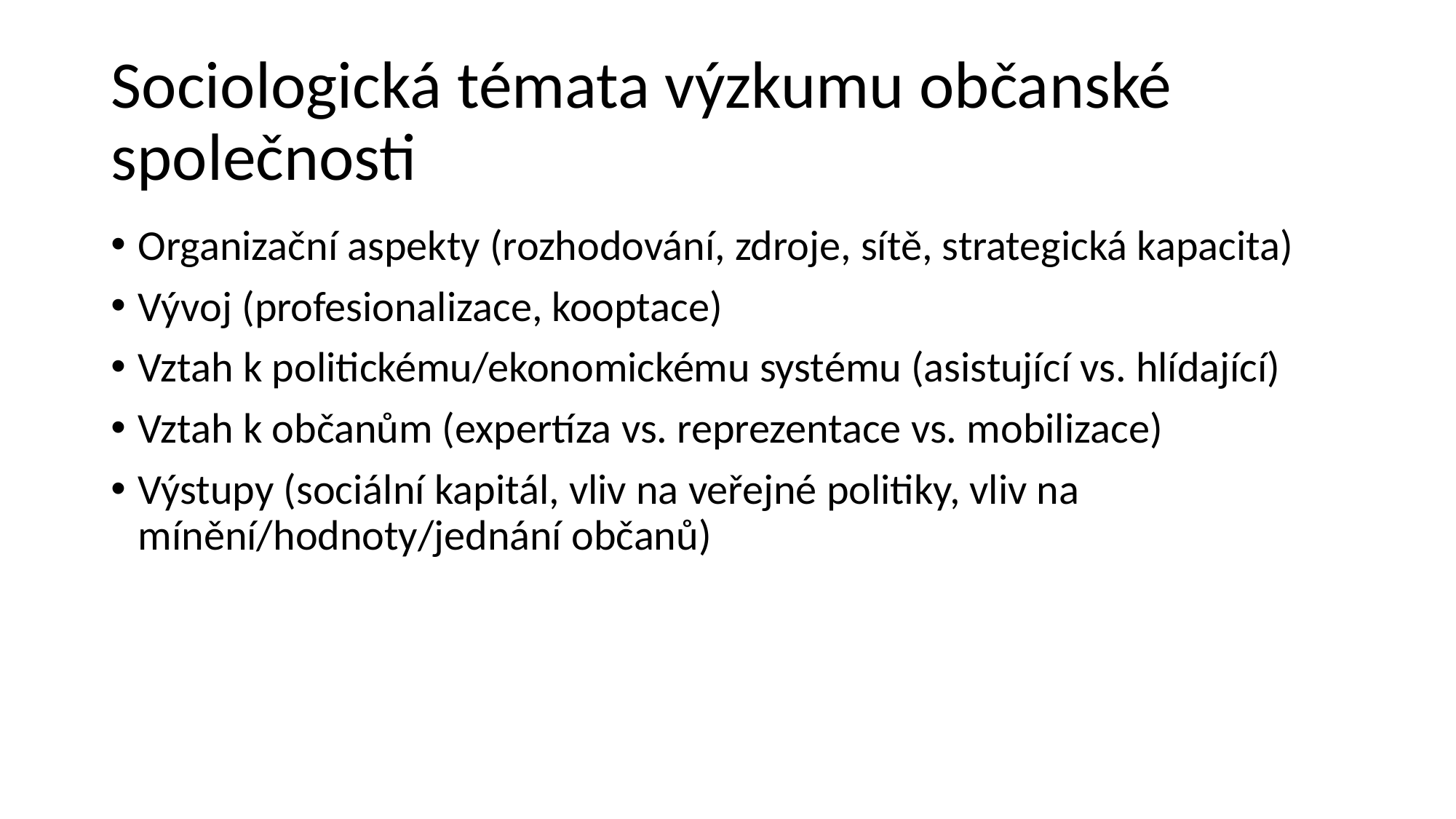

# Sociologická témata výzkumu občanské společnosti
Organizační aspekty (rozhodování, zdroje, sítě, strategická kapacita)
Vývoj (profesionalizace, kooptace)
Vztah k politickému/ekonomickému systému (asistující vs. hlídající)
Vztah k občanům (expertíza vs. reprezentace vs. mobilizace)
Výstupy (sociální kapitál, vliv na veřejné politiky, vliv na mínění/hodnoty/jednání občanů)